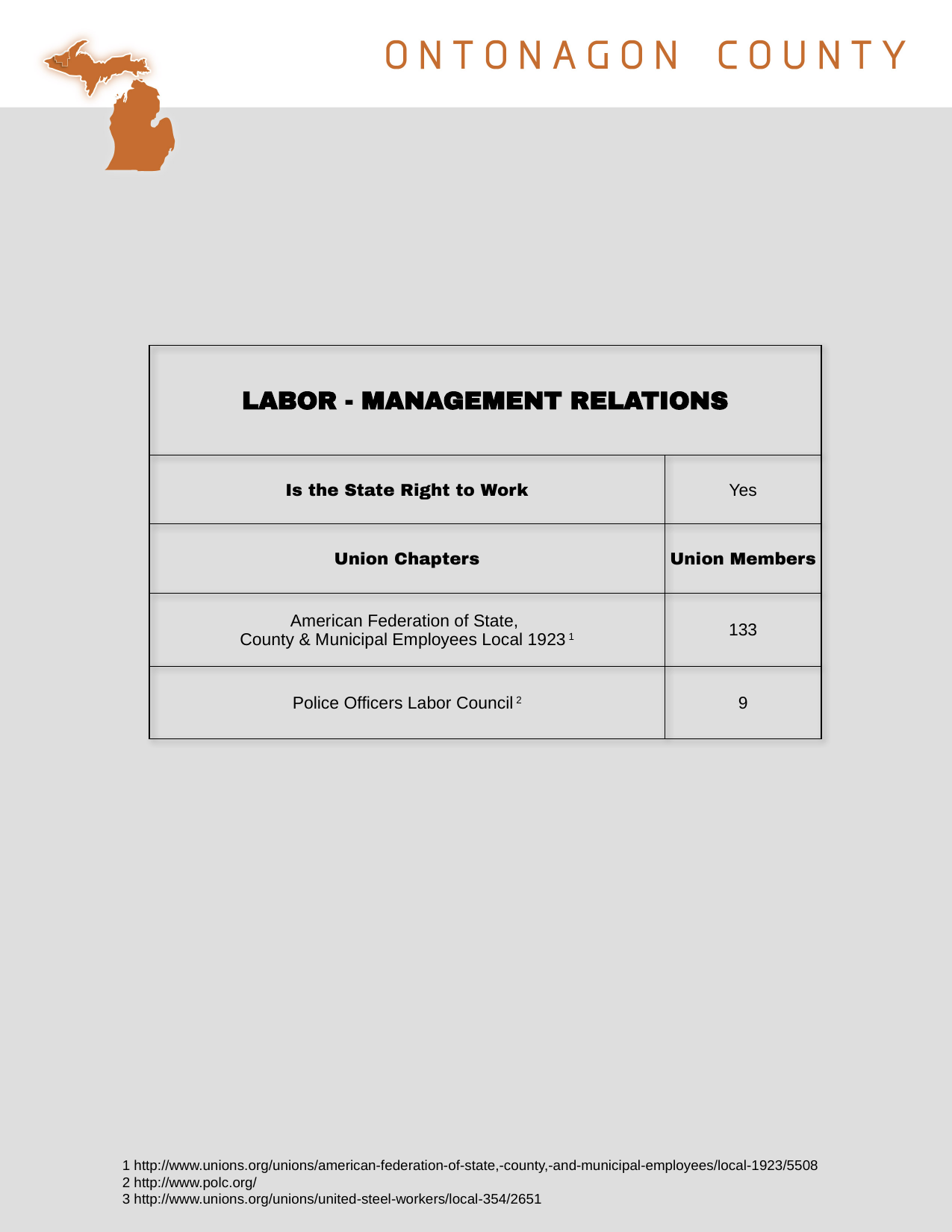

| LABOR - MANAGEMENT RELATIONS |  |
| --- | --- |
| Is the State Right to Work | Yes |
| Union Chapters | Union Members |
| American Federation of State, County & Municipal Employees Local 1923 1 | 133 |
| Police Officers Labor Council 2 | 9 |
1 http://www.unions.org/unions/american-federation-of-state,-county,-and-municipal-employees/local-1923/5508
2 http://www.polc.org/
3 http://www.unions.org/unions/united-steel-workers/local-354/2651